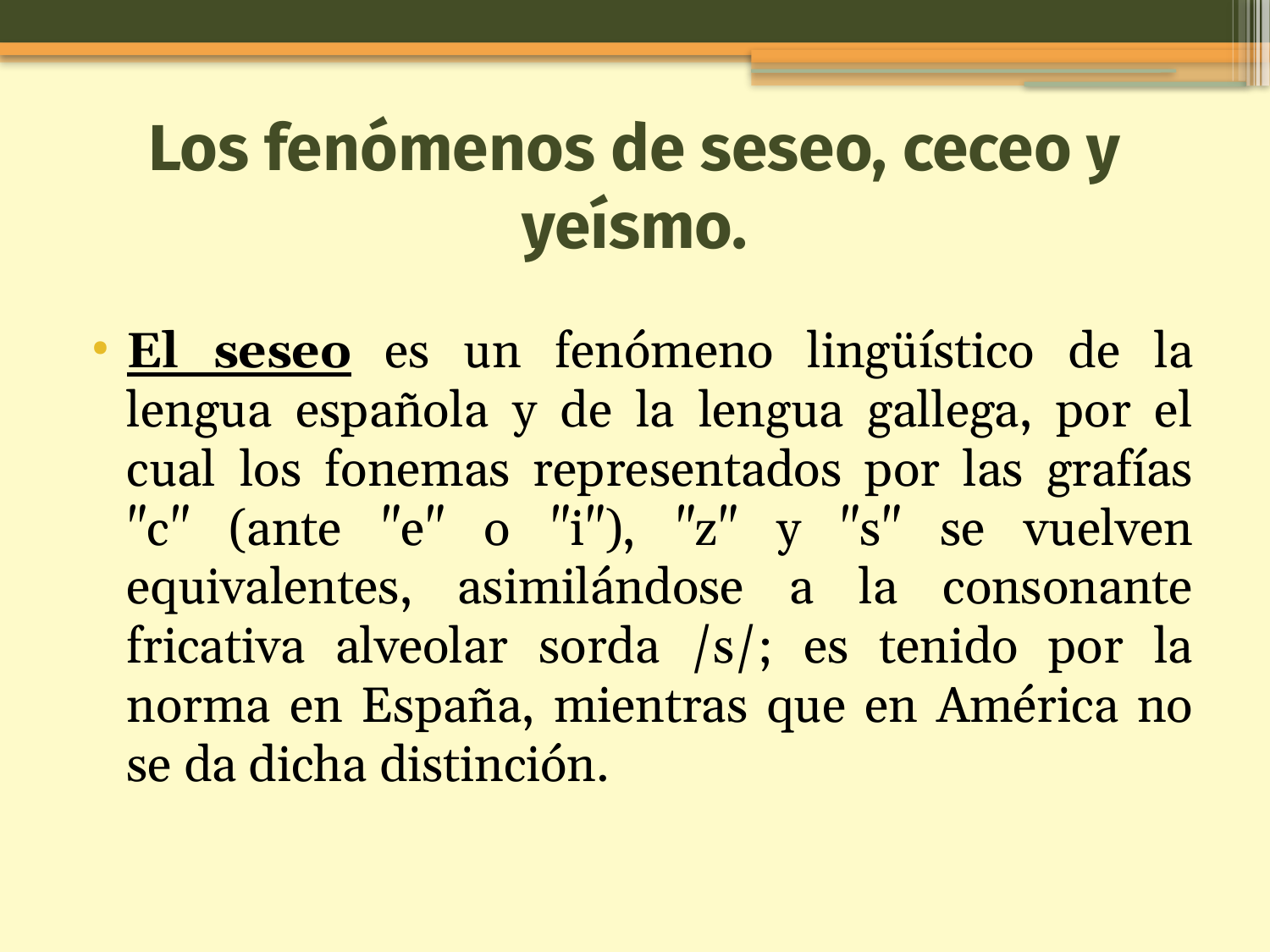

Los fenómenos de seseo, ceceo y yeísmo.
El seseo es un fenómeno lingüístico de la lengua española y de la lengua gallega, por el cual los fonemas representados por las grafías "c" (ante "e" o "i"), "z" y "s" se vuelven equivalentes, asimilándose a la consonante fricativa alveolar sorda /s/; es tenido por la norma en España, mientras que en América no se da dicha distinción.